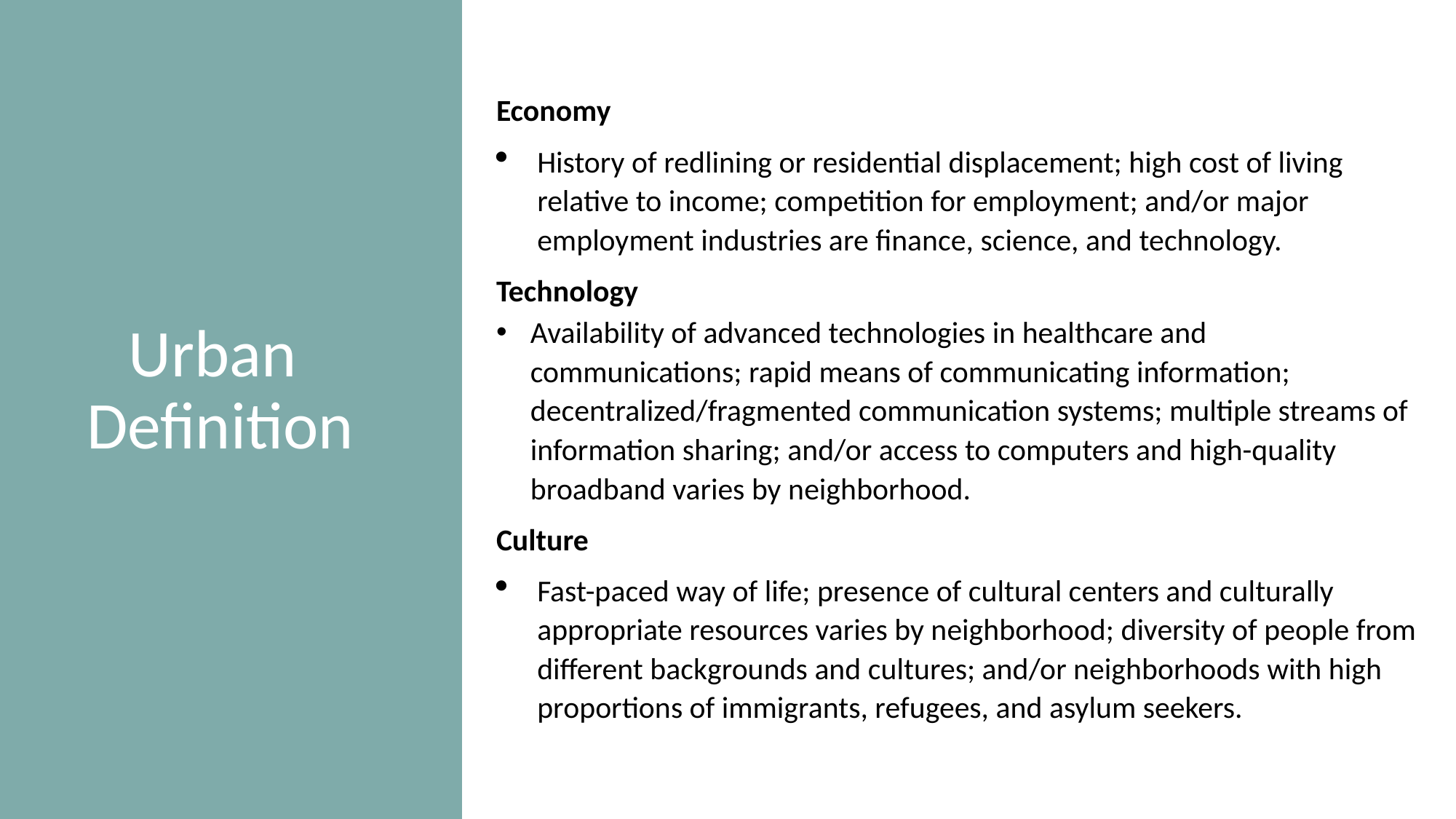

Economy
History of redlining or residential displacement; high cost of living relative to income; competition for employment; and/or major employment industries are finance, science, and technology.
Technology
Availability of advanced technologies in healthcare and communications; rapid means of communicating information; decentralized/fragmented communication systems; multiple streams of information sharing; and/or access to computers and high-quality broadband varies by neighborhood.
Culture
Fast-paced way of life; presence of cultural centers and culturally appropriate resources varies by neighborhood; diversity of people from different backgrounds and cultures; and/or neighborhoods with high proportions of immigrants, refugees, and asylum seekers.
Urban Definition
Urban
Definition